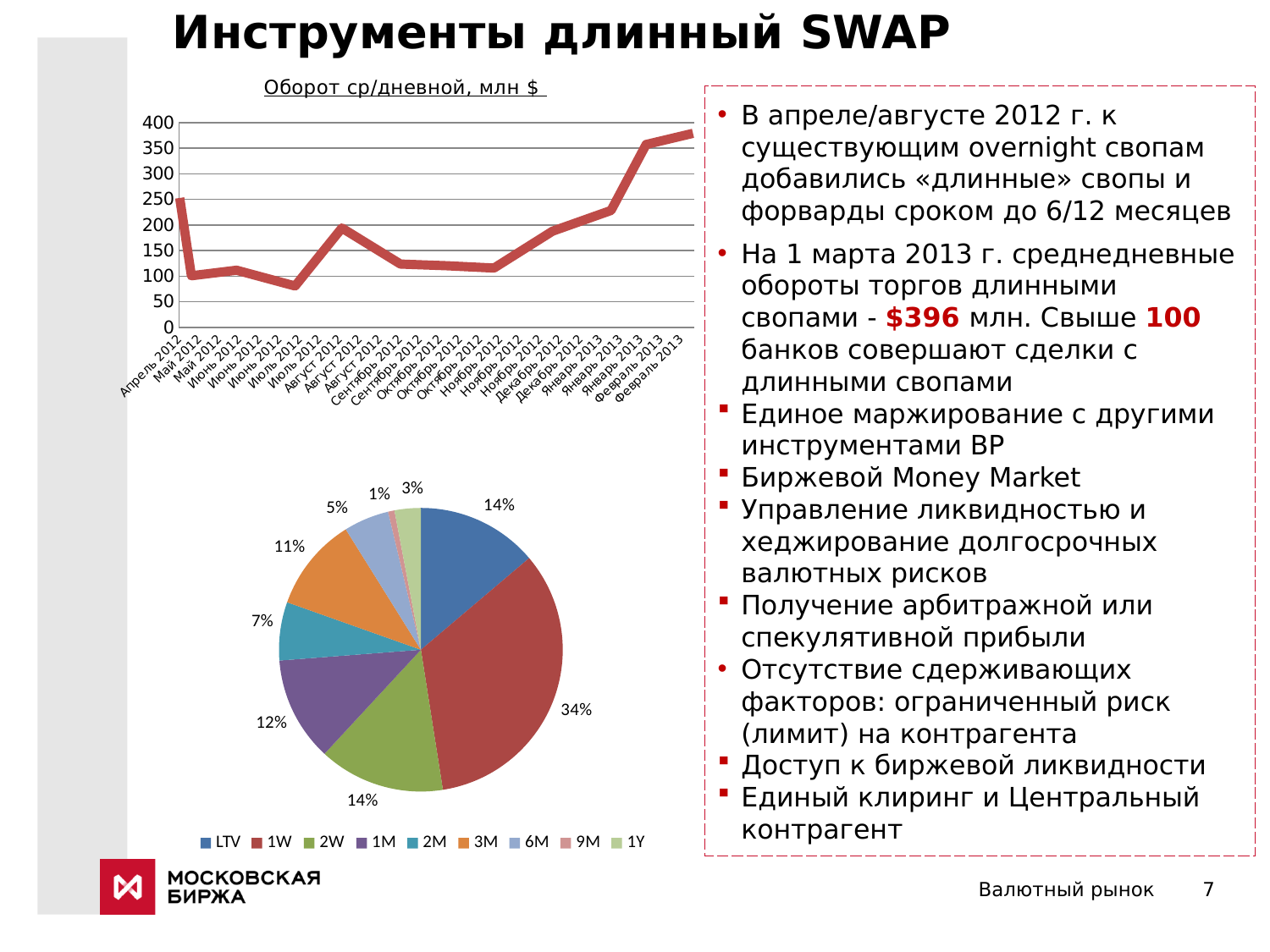

Инструменты длинный SWAP

### Chart: Оборот cр/дневной, млн $

| Category |  |
|---|---|
| 41027 | 252.9 |
| 41034 | 100.9 |
| 41061 | 111.8 |
| 41096 | 80.96000000000002 |
| 41124 | 194.16 |
| 41159 | 123.8 |
| 41187 | 120.4 |
| 41215 | 116.0 |
| 41250 | 188.07999999999998 |
| 41285 | 228.5 |
| 41306 | 357.28000000000003 |
| 41334 | 379.12 |
В апреле/августе 2012 г. к существующим overnight свопам добавились «длинные» свопы и форварды сроком до 6/12 месяцев
На 1 марта 2013 г. среднедневные обороты торгов длинными свопами - $396 млн. Свыше 100 банков совершают сделки с длинными свопами
Единое маржирование с другими инструментами ВР
Биржевой Money Market
Управление ликвидностью и хеджирование долгосрочных валютных рисков
Получение арбитражной или спекулятивной прибыли
Отсутствие сдерживающих факторов: ограниченный риск (лимит) на контрагента
Доступ к биржевой ликвидности
Единый клиринг и Центральный контрагент

### Chart

| Category |  |
|---|---|
| LTV | 0.13822819269178266 |
| 1W | 0.3369158404226376 |
| 2W | 0.14366258196892884 |
| 1M | 0.11902542424665556 |
| 2M | 0.06644015216185965 |
| 3M | 0.10702970699507197 |
| 6M | 0.05154084728073816 |
| 9M | 0.007284971351124266 |
| 1Y | 0.029872282881201414 |